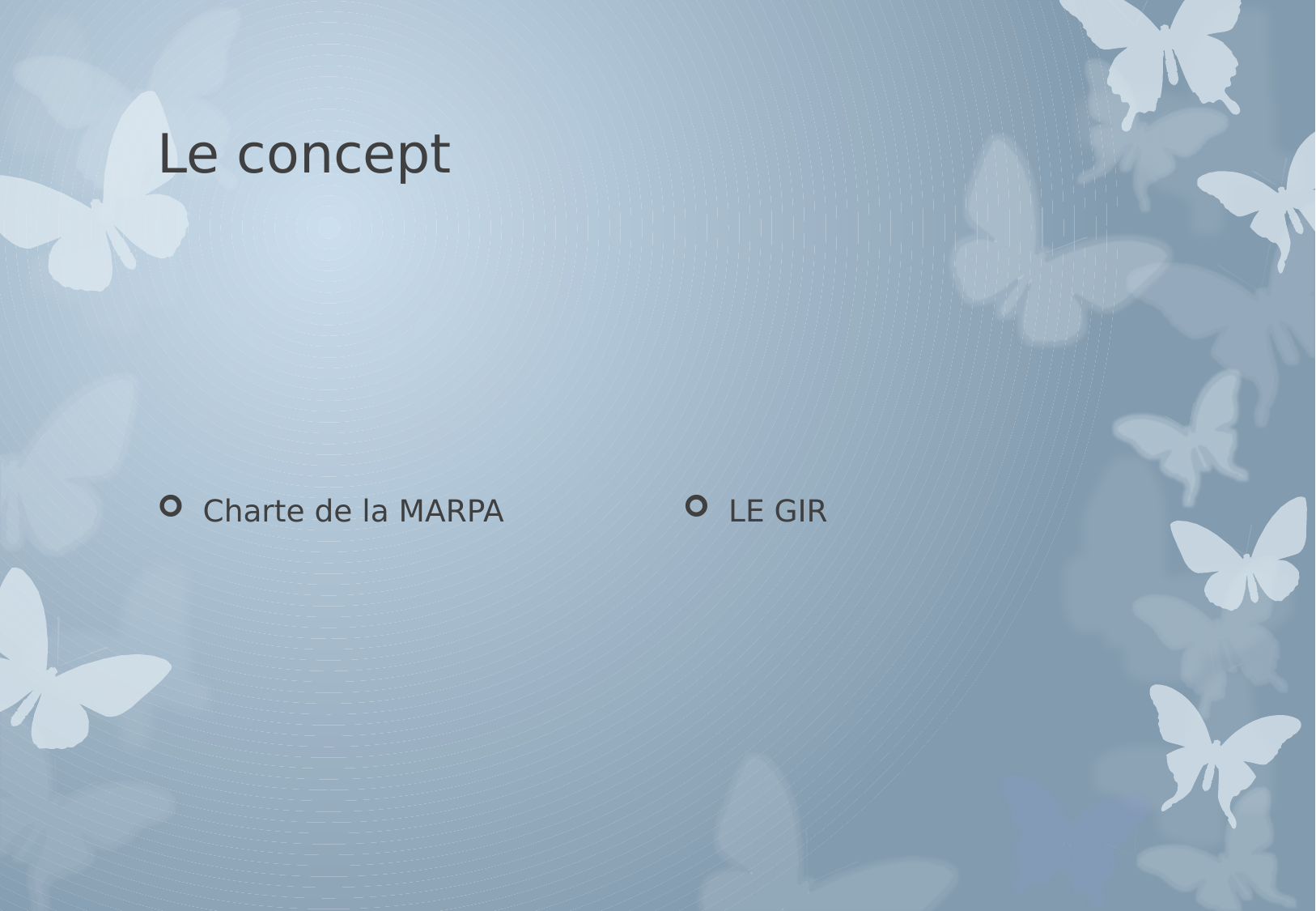

# Le concept
Charte de la MARPA
LE GIR